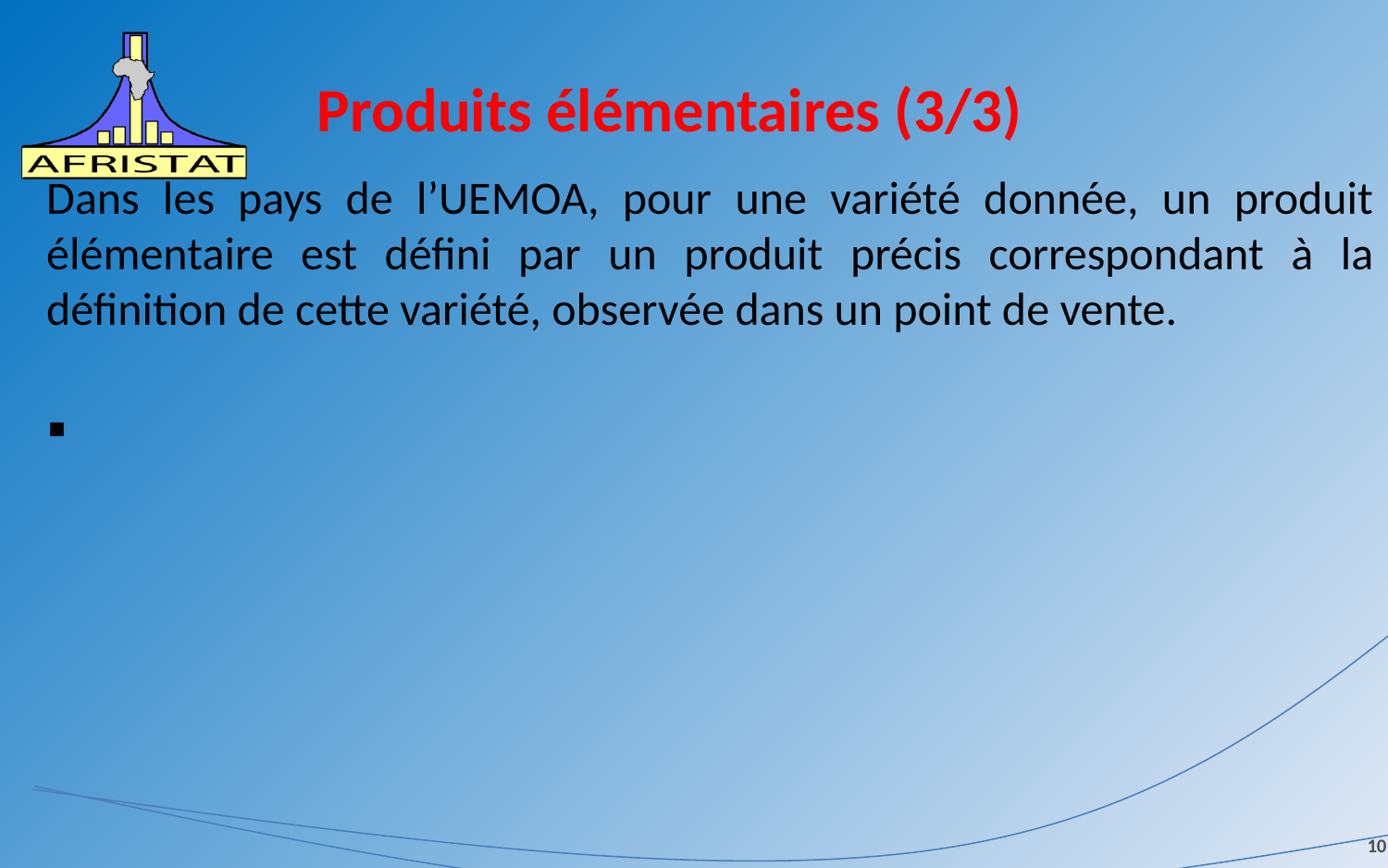

# Produits élémentaires (3/3)
Dans les pays de l’UEMOA, pour une variété donnée, un produit élémentaire est défini par un produit précis correspondant à la définition de cette variété, observée dans un point de vente.

10